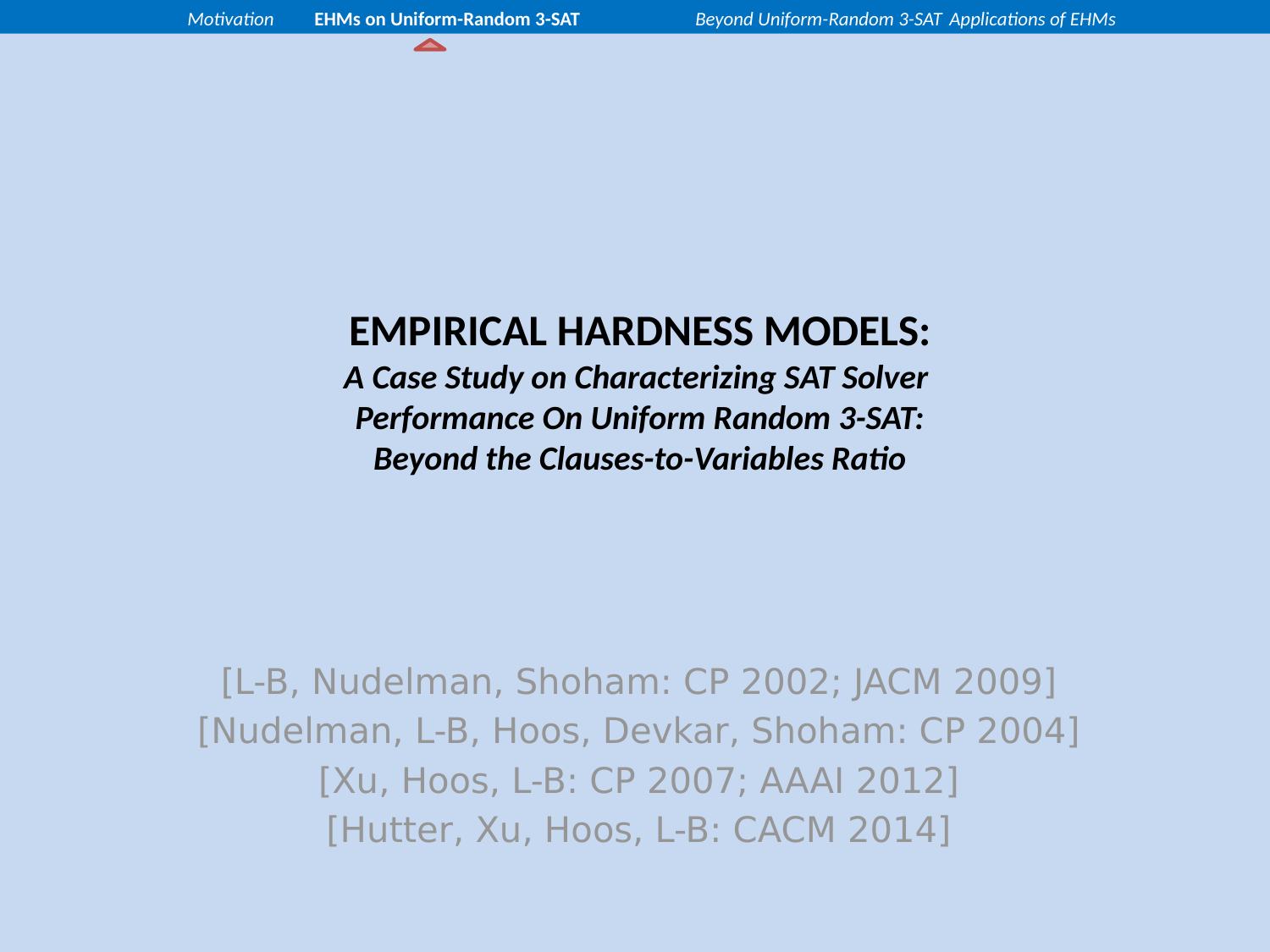

Motivation	EHMs on Uniform-Random 3-SAT	Beyond Uniform-Random 3-SAT	Applications of EHMs

# Empirical Hardness Models: A Case Study on Characterizing SAT Solver Performance On Uniform Random 3-SAT: Beyond the Clauses-to-Variables Ratio
[L-B, Nudelman, Shoham: CP 2002; JACM 2009]
[Nudelman, L-B, Hoos, Devkar, Shoham: CP 2004]
[Xu, Hoos, L-B: CP 2007; AAAI 2012]
[Hutter, Xu, Hoos, L-B: CACM 2014]